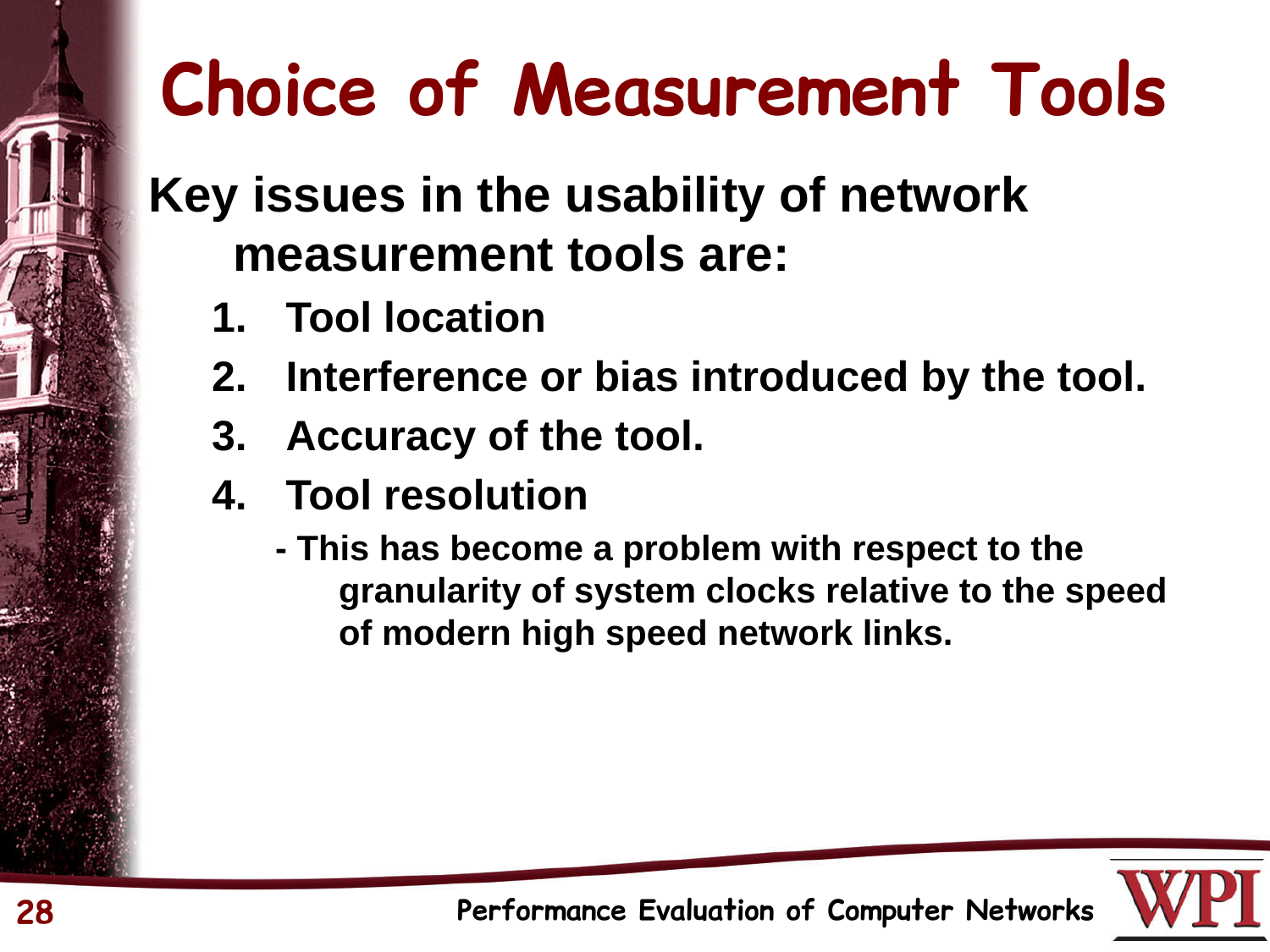

# Choice of Measurement Tools
Key issues in the usability of network measurement tools are:
Tool location
Interference or bias introduced by the tool.
Accuracy of the tool.
Tool resolution
- This has become a problem with respect to the granularity of system clocks relative to the speed of modern high speed network links.
28
Performance Evaluation of Computer Networks